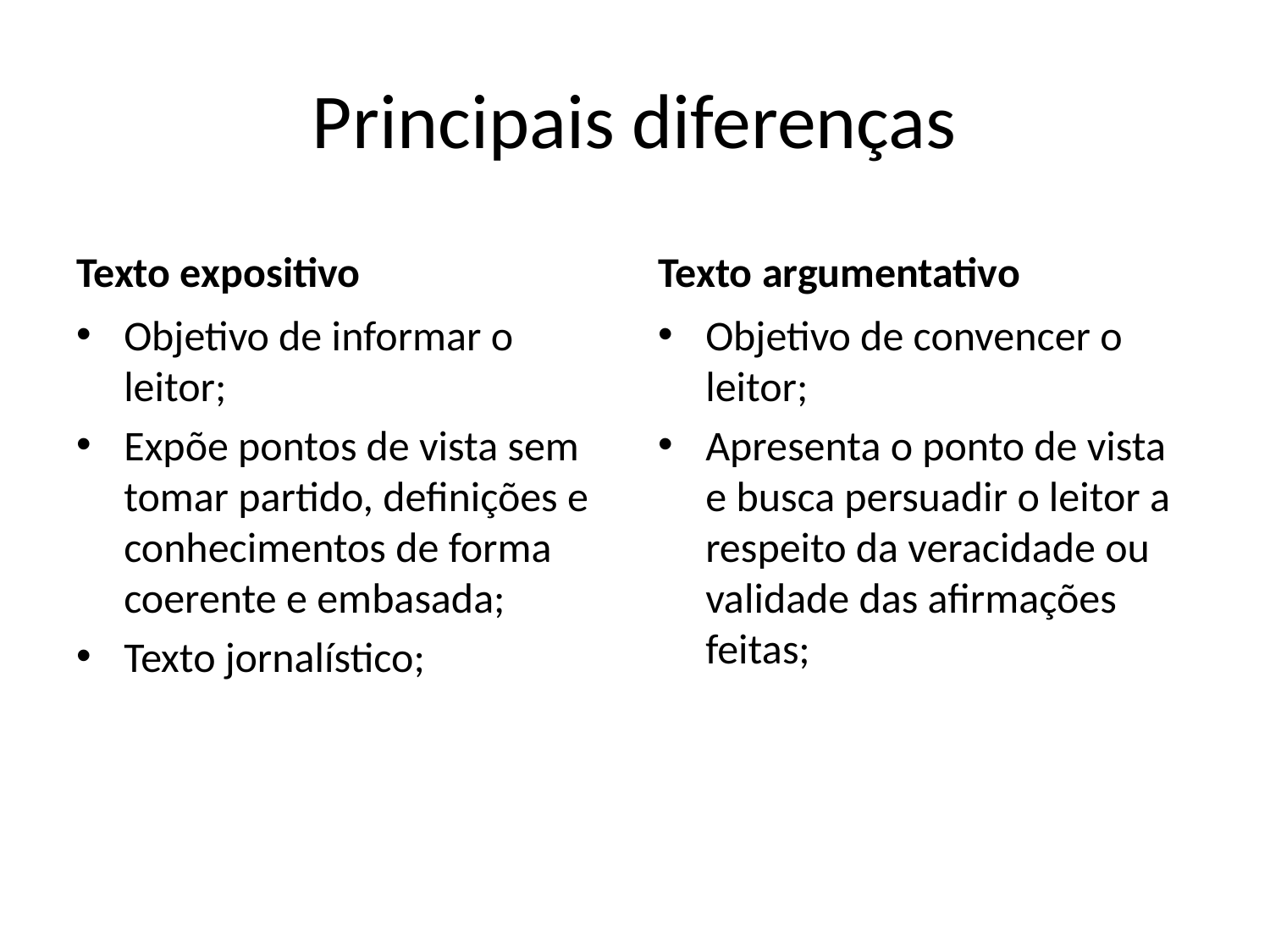

# Principais diferenças
Texto expositivo
Texto argumentativo
Objetivo de informar o leitor;
Expõe pontos de vista sem tomar partido, definições e conhecimentos de forma coerente e embasada;
Texto jornalístico;
Objetivo de convencer o leitor;
Apresenta o ponto de vista e busca persuadir o leitor a respeito da veracidade ou validade das afirmações feitas;